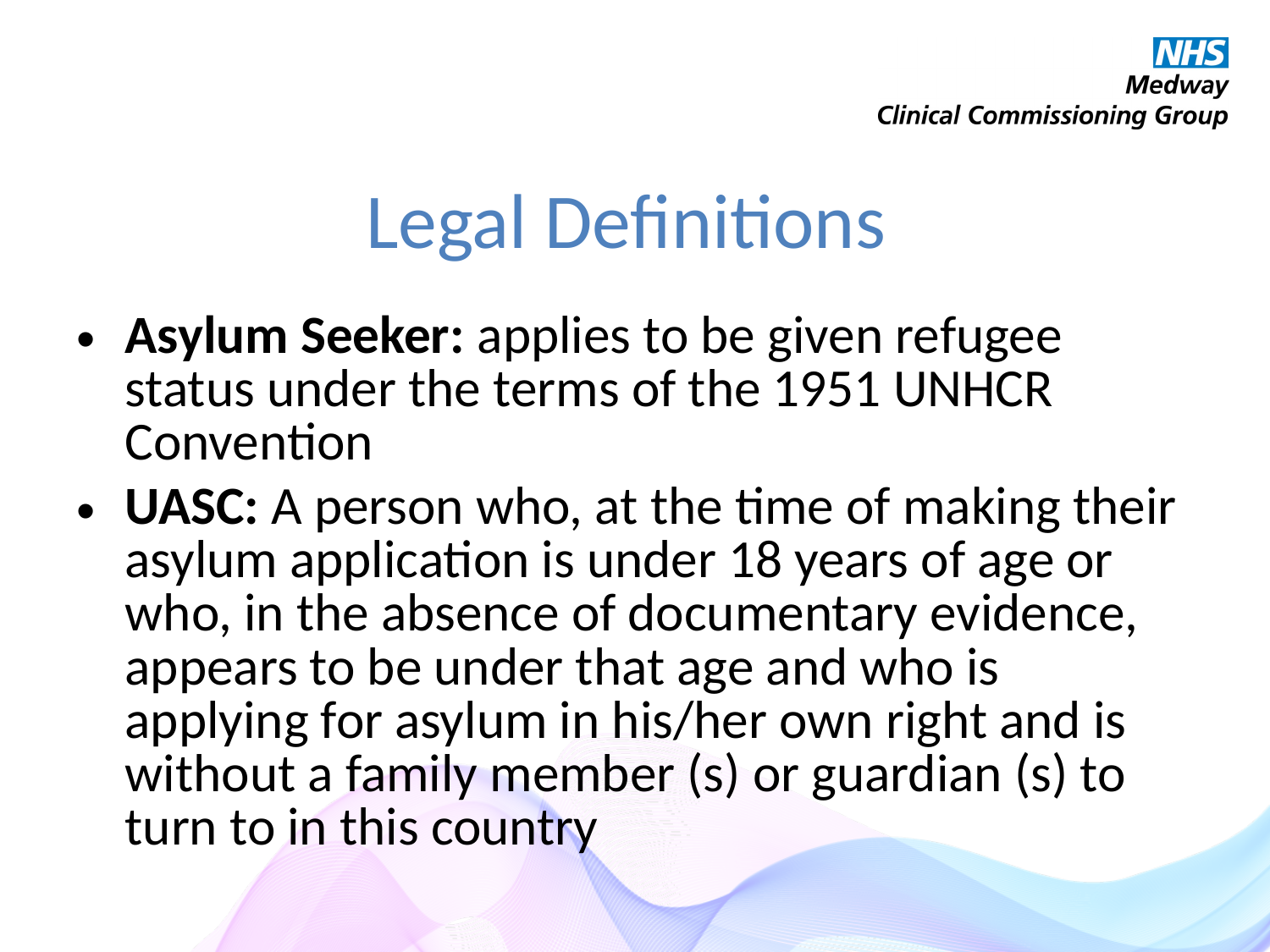

# Legal Definitions
Asylum Seeker: applies to be given refugee status under the terms of the 1951 UNHCR Convention
UASC: A person who, at the time of making their asylum application is under 18 years of age or who, in the absence of documentary evidence, appears to be under that age and who is applying for asylum in his/her own right and is without a family member (s) or guardian (s) to turn to in this country